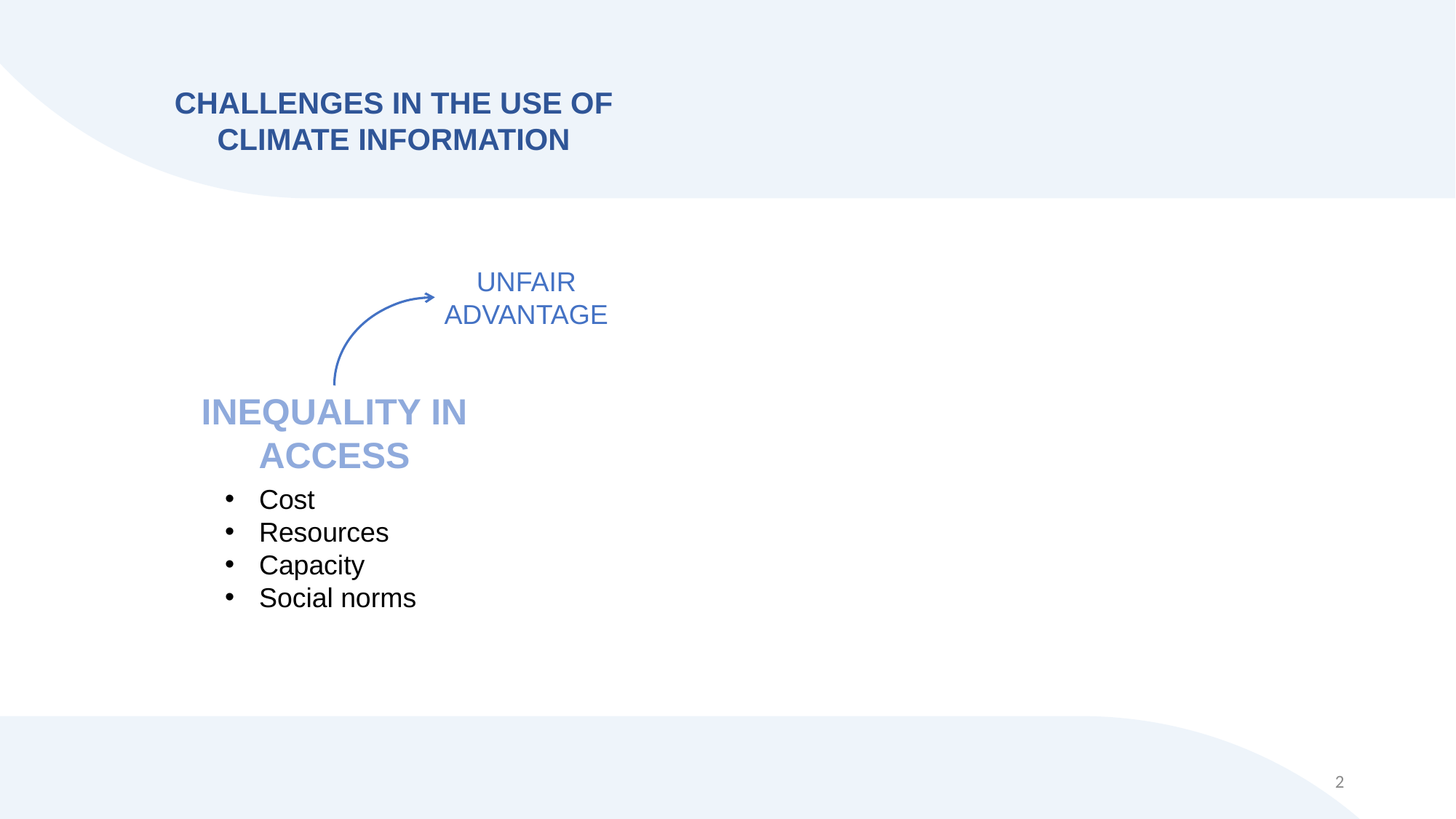

CHALLENGES IN THE USE OF CLIMATE INFORMATION
UNFAIR ADVANTAGE

INEQUALITY IN ACCESS

Cost
Resources
Capacity
Social norms

2